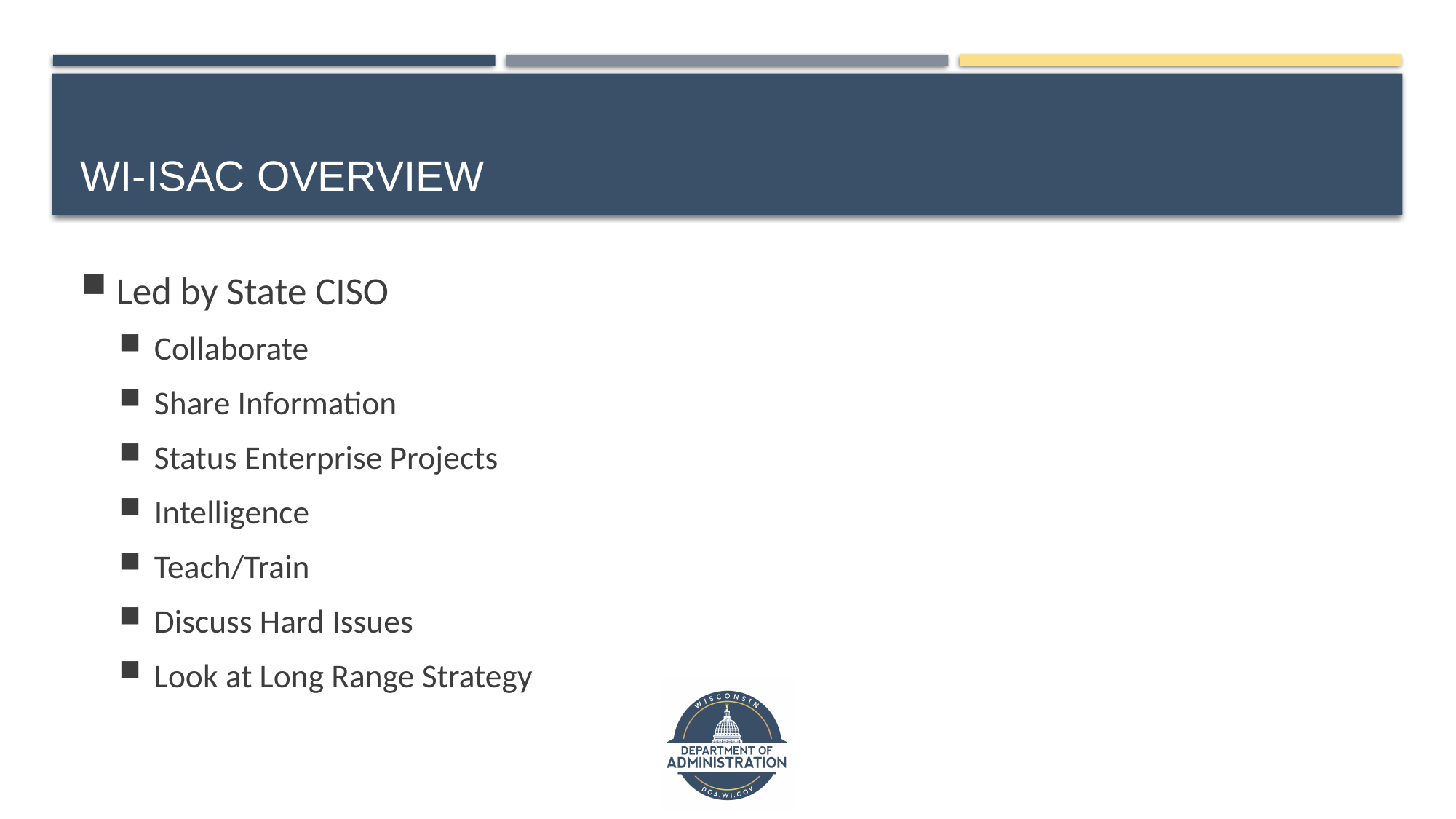

# WI-ISAC OverVIEW
Led by State CISO
Collaborate
Share Information
Status Enterprise Projects
Intelligence
Teach/Train
Discuss Hard Issues
Look at Long Range Strategy